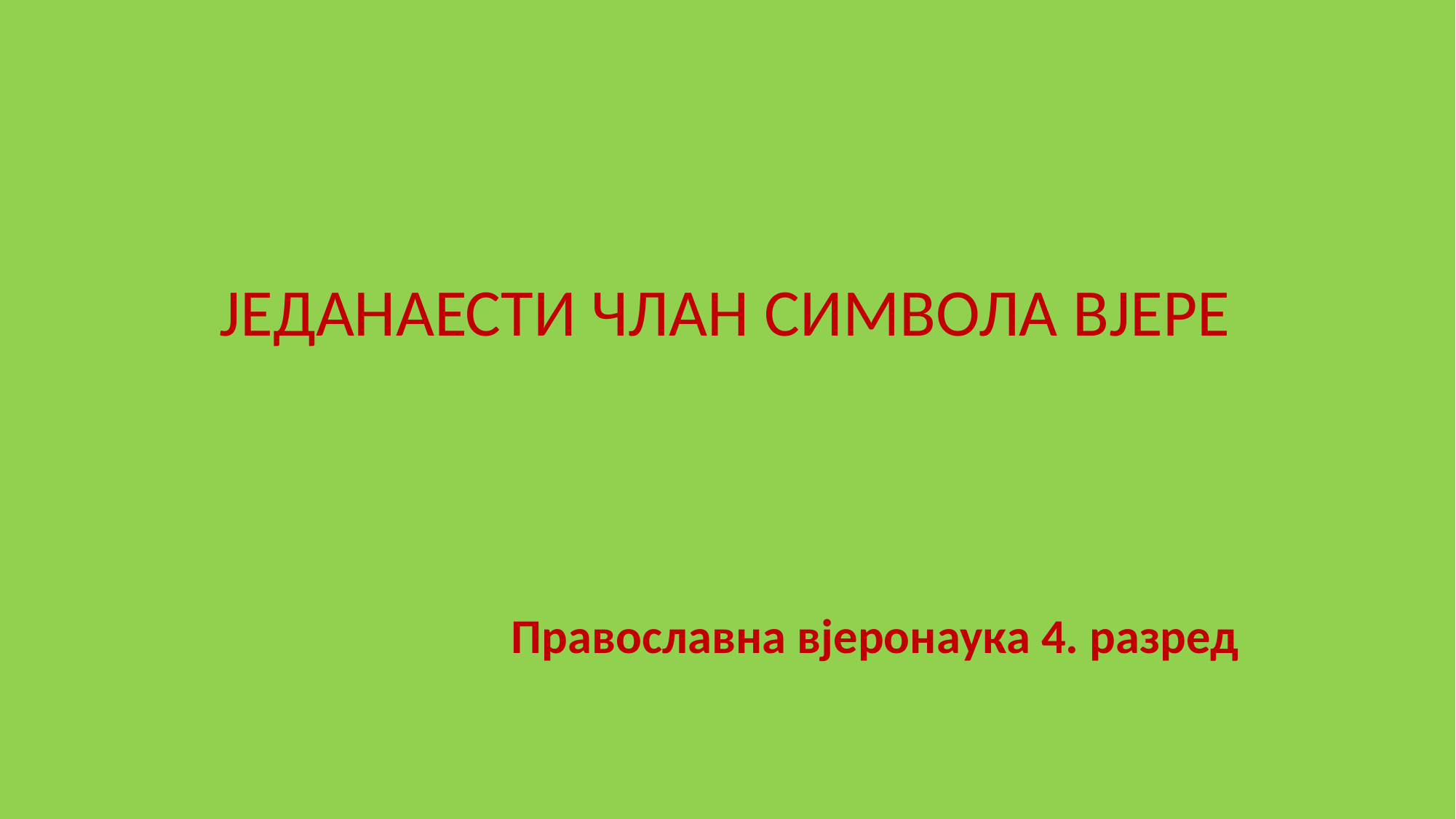

# ЈЕДАНАЕСТИ ЧЛАН СИМВОЛА ВЈЕРЕ
Православна вјеронаука 4. разред